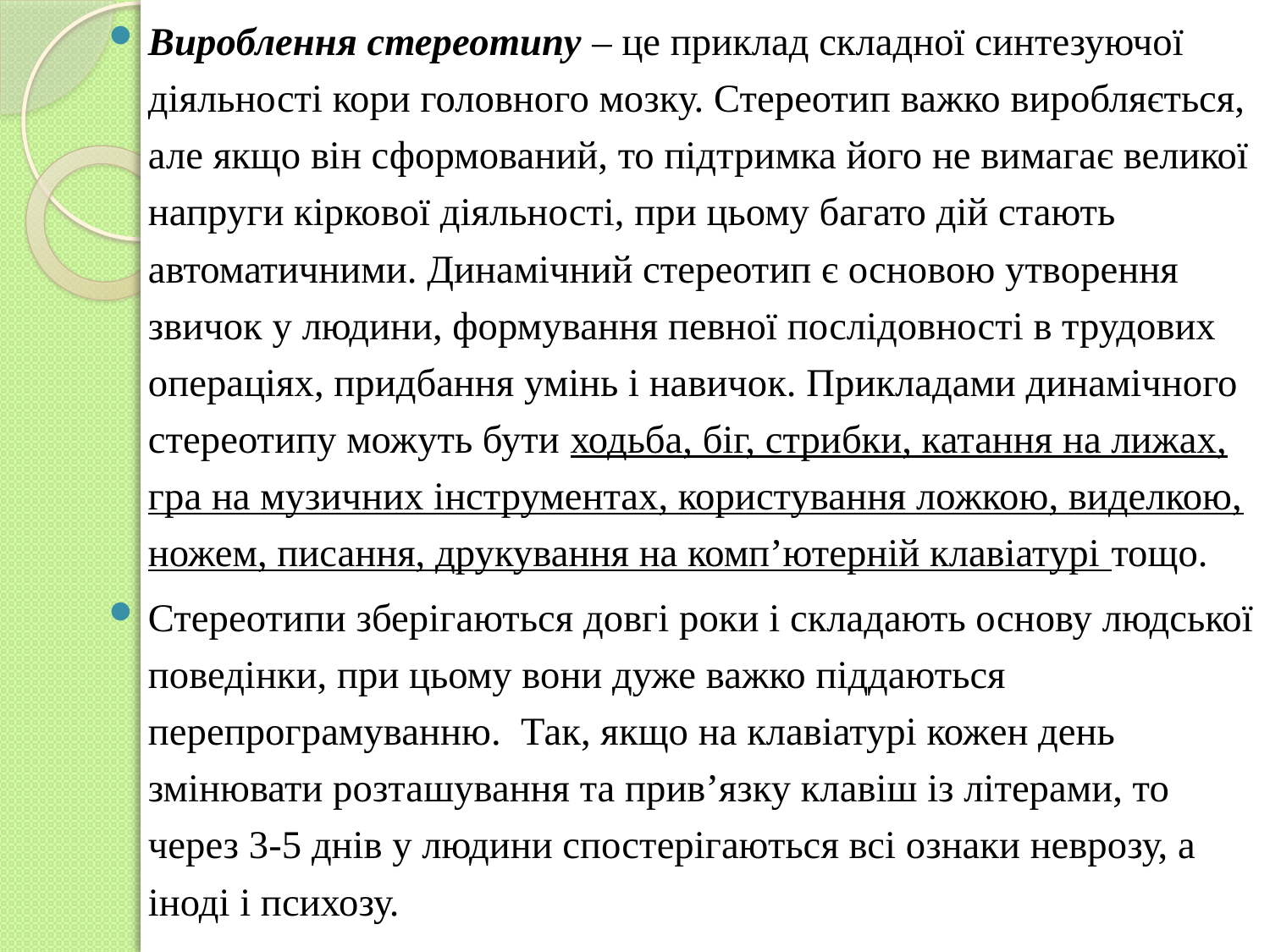

Вироблення стереотипу – це приклад складної синтезуючої діяльності кори головного мозку. Стереотип важко виробляється, але якщо він сформований, то підтримка його не вимагає великої напруги кіркової діяльності, при цьому багато дій стають автоматичними. Динамічний стереотип є основою утворення звичок у людини, формування певної послідовності в трудових операціях, придбання умінь і навичок. Прикладами динамічного стереотипу можуть бути ходьба, біг, стрибки, катання на лижах, гра на музичних інструментах, користування ложкою, виделкою, ножем, писання, друкування на комп’ютерній клавіатурі тощо.
Стереотипи зберігаються довгі роки і складають основу людської поведінки, при цьому вони дуже важко піддаються перепрограмуванню.  Так, якщо на клавіатурі кожен день змінювати розташування та прив’язку клавіш із літерами, то через 3-5 днів у людини спостерігаються всі ознаки неврозу, а іноді і психозу.